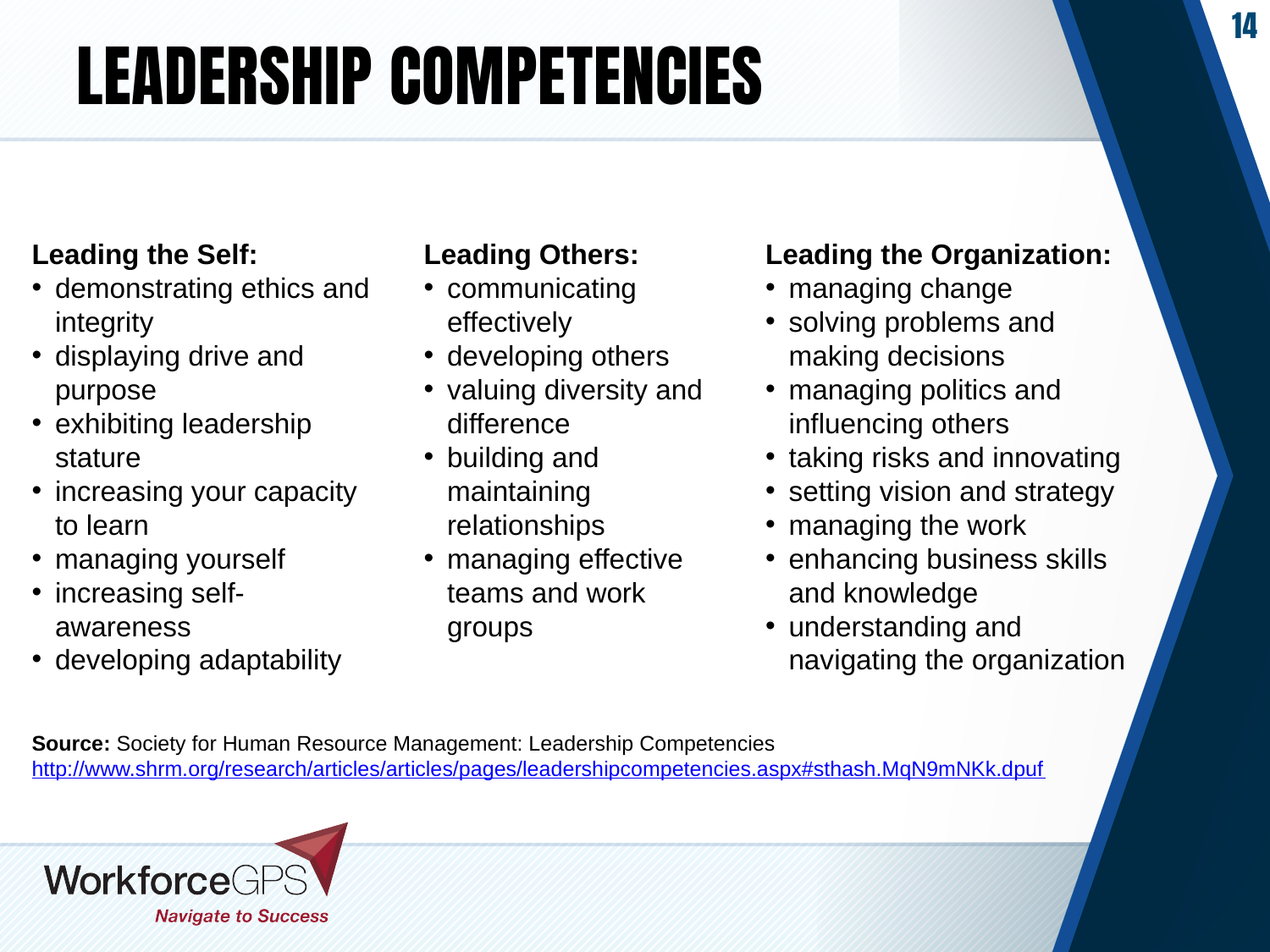

# Leadership Competencies
Leading the Self:
demonstrating ethics and integrity
displaying drive and purpose
exhibiting leadership stature
increasing your capacity to learn
managing yourself
increasing self-awareness
developing adaptability
Leading Others:
communicating effectively
developing others
valuing diversity and difference
building and maintaining relationships
managing effective teams and work groups
Leading the Organization:
managing change
solving problems and making decisions
managing politics and influencing others
taking risks and innovating
setting vision and strategy
managing the work
enhancing business skills and knowledge
understanding and navigating the organization
Source: Society for Human Resource Management: Leadership Competencies http://www.shrm.org/research/articles/articles/pages/leadershipcompetencies.aspx#sthash.MqN9mNKk.dpuf